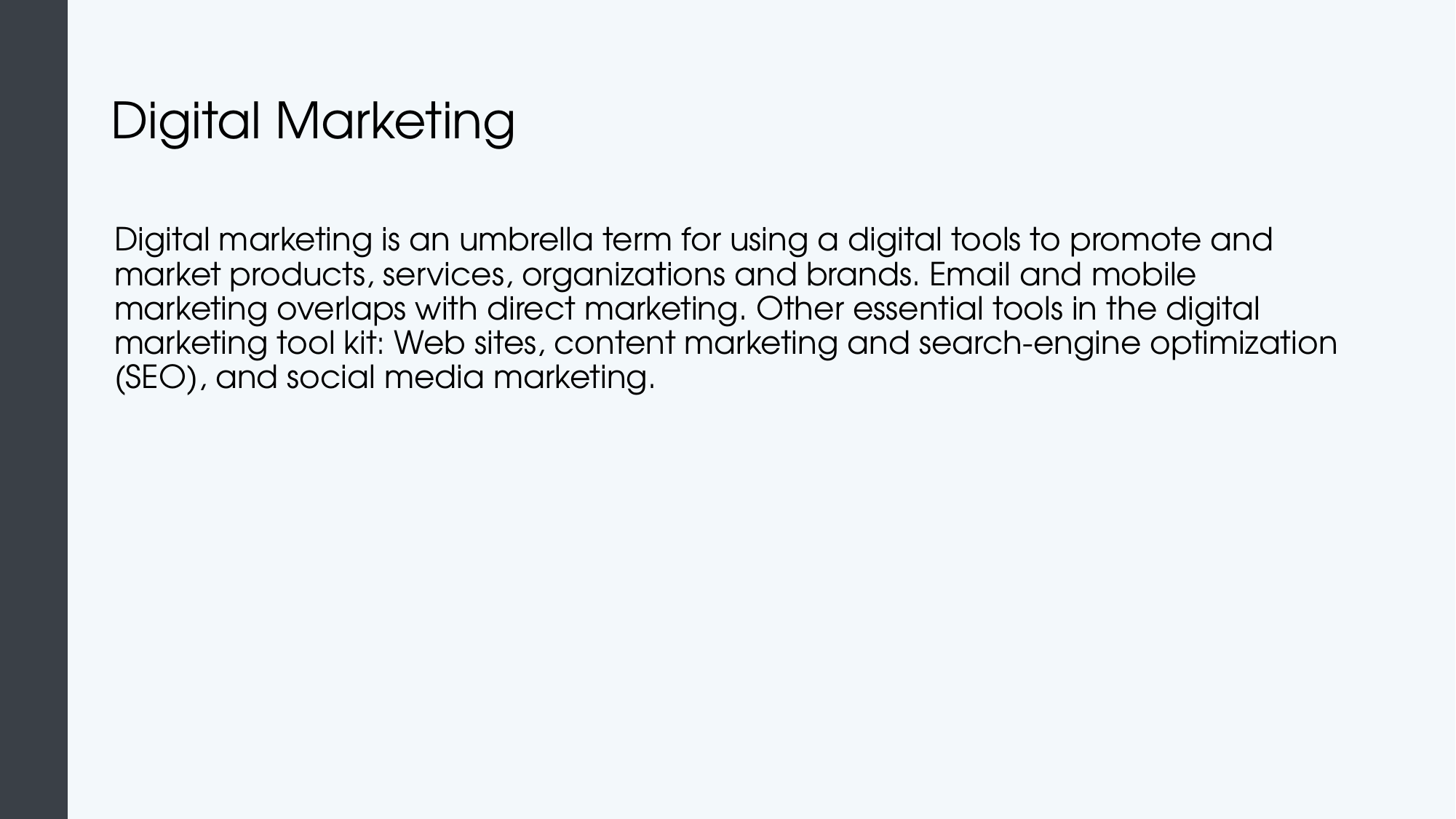

# Digital Marketing
Digital marketing is an umbrella term for using a digital tools to promote and market products, services, organizations and brands. Email and mobile marketing overlaps with direct marketing. Other essential tools in the digital marketing tool kit: Web sites, content marketing and search-engine optimization (SEO), and social media marketing.